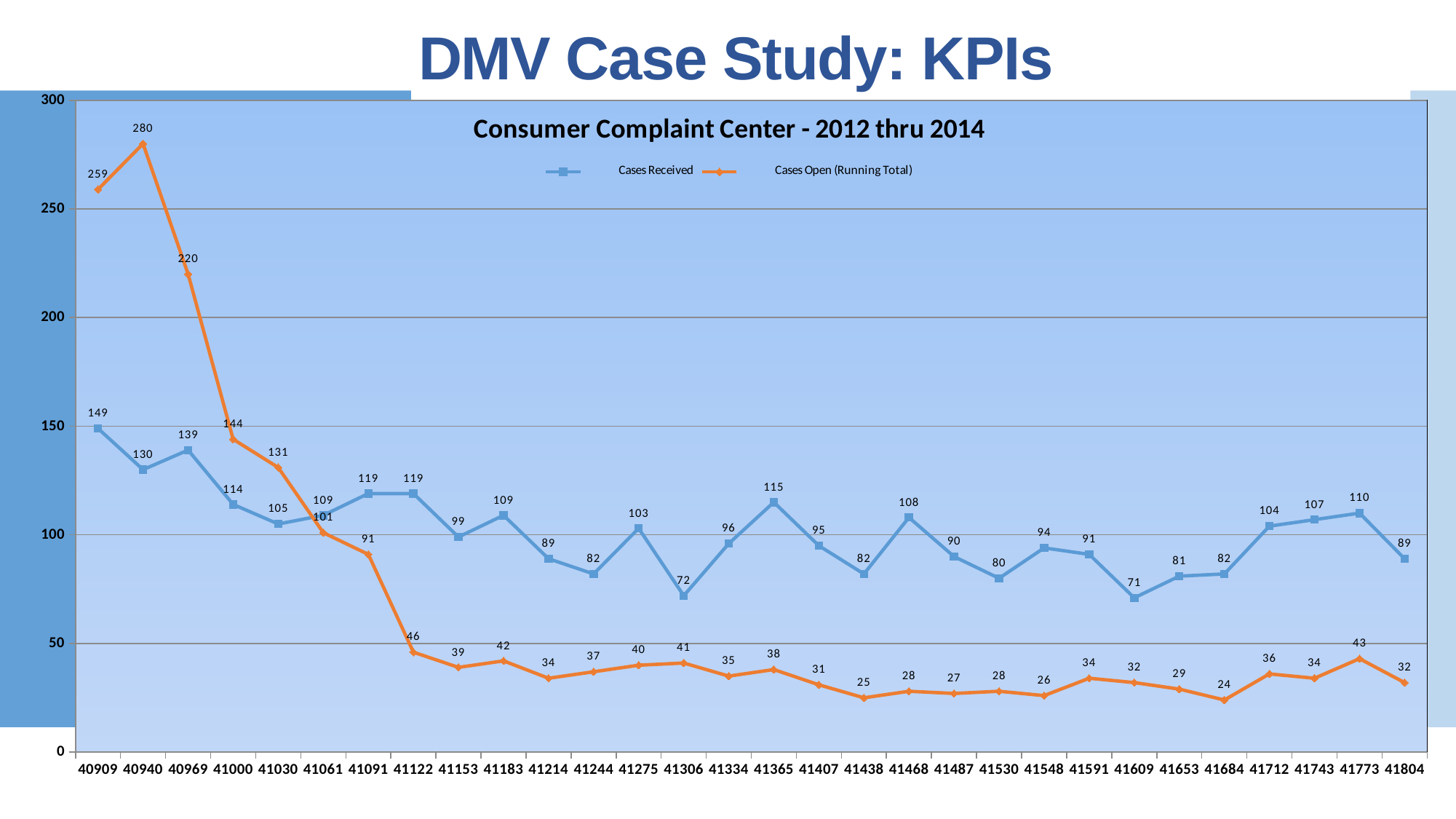

# DMV Case Study: KPIs

### Chart: Consumer Complaint Center - 2012 thru 2014

| Category |                Cases Received |                Cases Open (Running Total) |
|---|---|---|
| 40909 | 149.0 | 259.0 |
| 40940 | 130.0 | 280.0 |
| 40969 | 139.0 | 220.0 |
| 41000 | 114.0 | 144.0 |
| 41030 | 105.0 | 131.0 |
| 41061 | 109.0 | 101.0 |
| 41091 | 119.0 | 91.0 |
| 41122 | 119.0 | 46.0 |
| 41153 | 99.0 | 39.0 |
| 41183 | 109.0 | 42.0 |
| 41214 | 89.0 | 34.0 |
| 41244 | 82.0 | 37.0 |
| 41275 | 103.0 | 40.0 |
| 41306 | 72.0 | 41.0 |
| 41334 | 96.0 | 35.0 |
| 41365 | 115.0 | 38.0 |
| 41407 | 95.0 | 31.0 |
| 41438 | 82.0 | 25.0 |
| 41468 | 108.0 | 28.0 |
| 41487 | 90.0 | 27.0 |
| 41530 | 80.0 | 28.0 |
| 41548 | 94.0 | 26.0 |
| 41591 | 91.0 | 34.0 |
| 41609 | 71.0 | 32.0 |
| 41653 | 81.0 | 29.0 |
| 41684 | 82.0 | 24.0 |
| 41712 | 104.0 | 36.0 |
| 41743 | 107.0 | 34.0 |
| 41773 | 110.0 | 43.0 |
| 41804 | 89.0 | 32.0 |